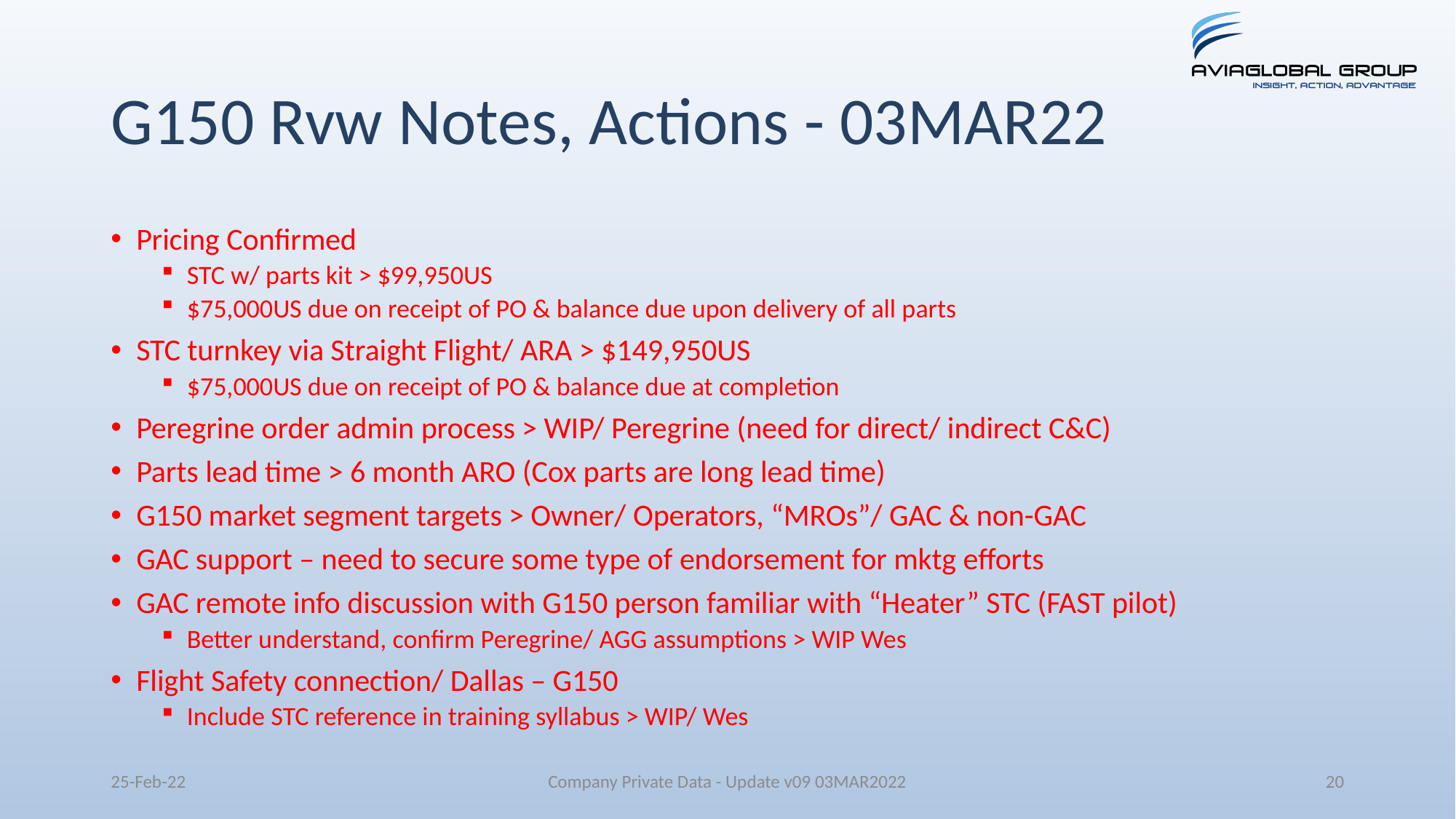

# G150 Rvw Notes, Actions - 03MAR22
Pricing Confirmed
STC w/ parts kit > $99,950US
$75,000US due on receipt of PO & balance due upon delivery of all parts
STC turnkey via Straight Flight/ ARA > $149,950US
$75,000US due on receipt of PO & balance due at completion
Peregrine order admin process > WIP/ Peregrine (need for direct/ indirect C&C)
Parts lead time > 6 month ARO (Cox parts are long lead time)
G150 market segment targets > Owner/ Operators, “MROs”/ GAC & non-GAC
GAC support – need to secure some type of endorsement for mktg efforts
GAC remote info discussion with G150 person familiar with “Heater” STC (FAST pilot)
Better understand, confirm Peregrine/ AGG assumptions > WIP Wes
Flight Safety connection/ Dallas – G150
Include STC reference in training syllabus > WIP/ Wes

25-Feb-22
Company Private Data - Update v09 03MAR2022
20